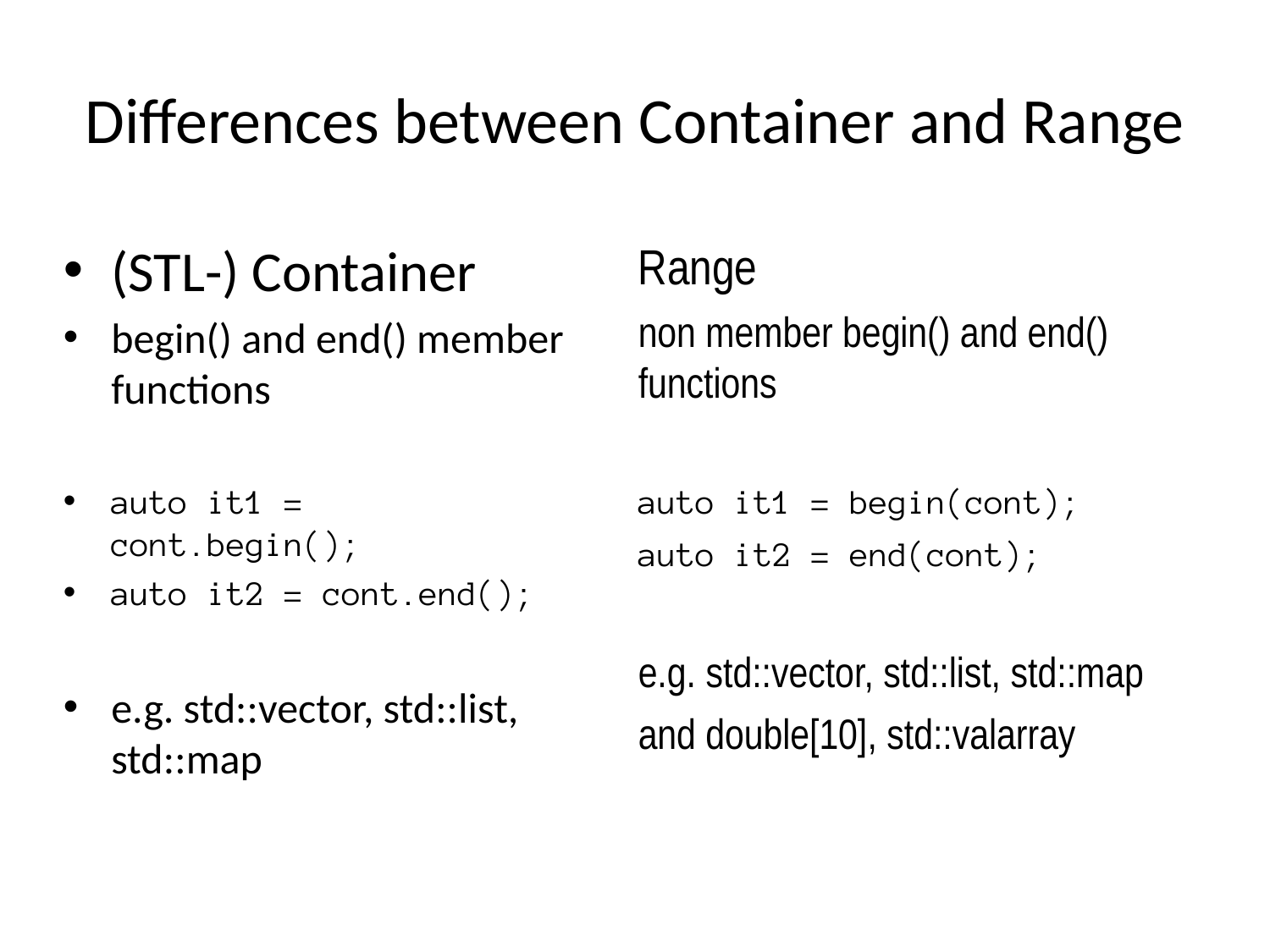

# Differences between Container and Range
(STL-) Container
begin() and end() member functions

auto it1 = cont.begin();
auto it2 = cont.end();

e.g. std::vector, std::list, std::map
Range
non member begin() and end() functions

auto it1 = begin(cont);
auto it2 = end(cont);

e.g. std::vector, std::list, std::map
and double[10], std::valarray